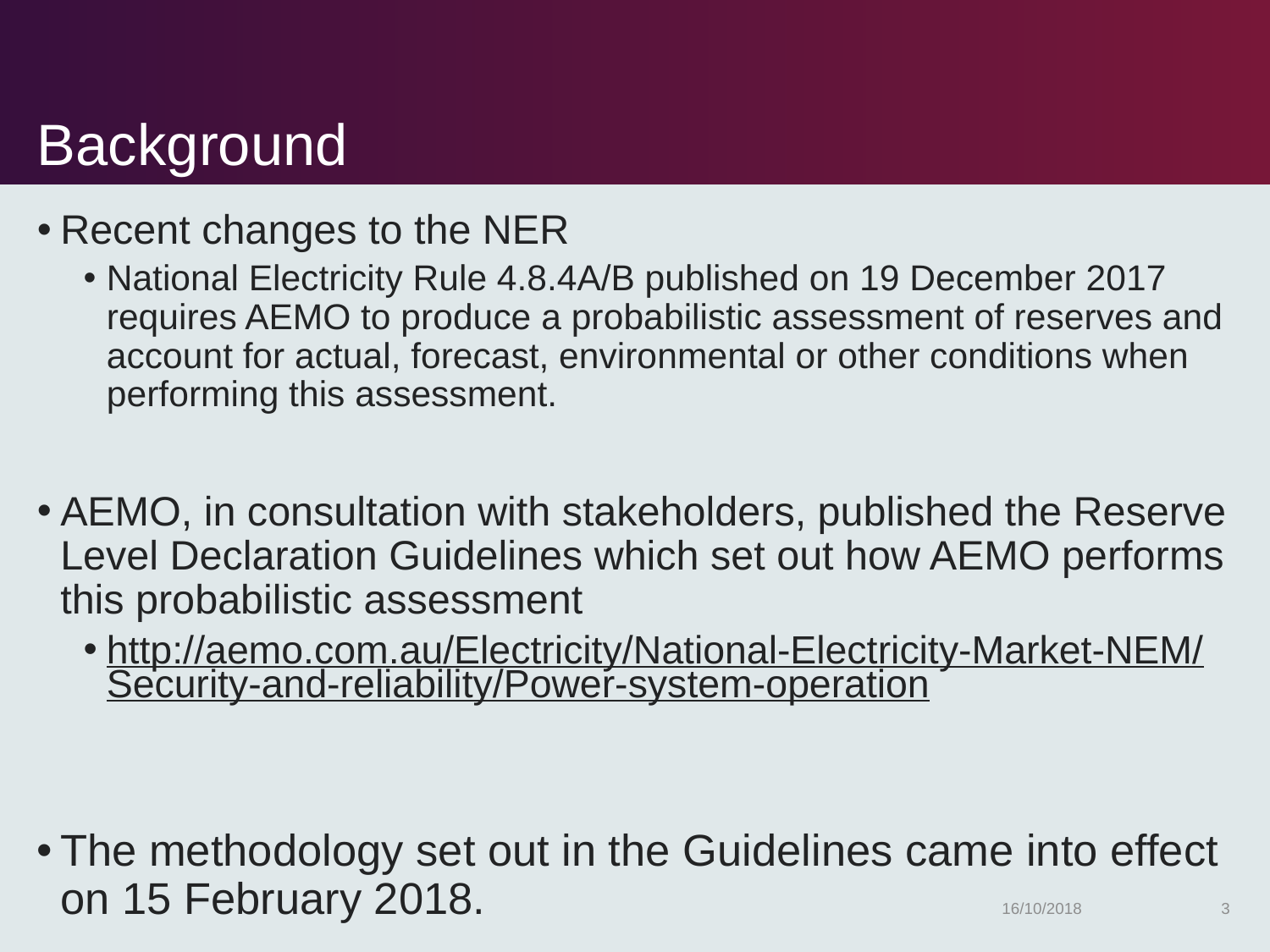

# Background
Recent changes to the NER
National Electricity Rule 4.8.4A/B published on 19 December 2017 requires AEMO to produce a probabilistic assessment of reserves and account for actual, forecast, environmental or other conditions when performing this assessment.

AEMO, in consultation with stakeholders, published the Reserve Level Declaration Guidelines which set out how AEMO performs this probabilistic assessment
http://aemo.com.au/Electricity/National-Electricity-Market-NEM/Security-and-reliability/Power-system-operation

The methodology set out in the Guidelines came into effect on 15 February 2018.

16/10/2018
3